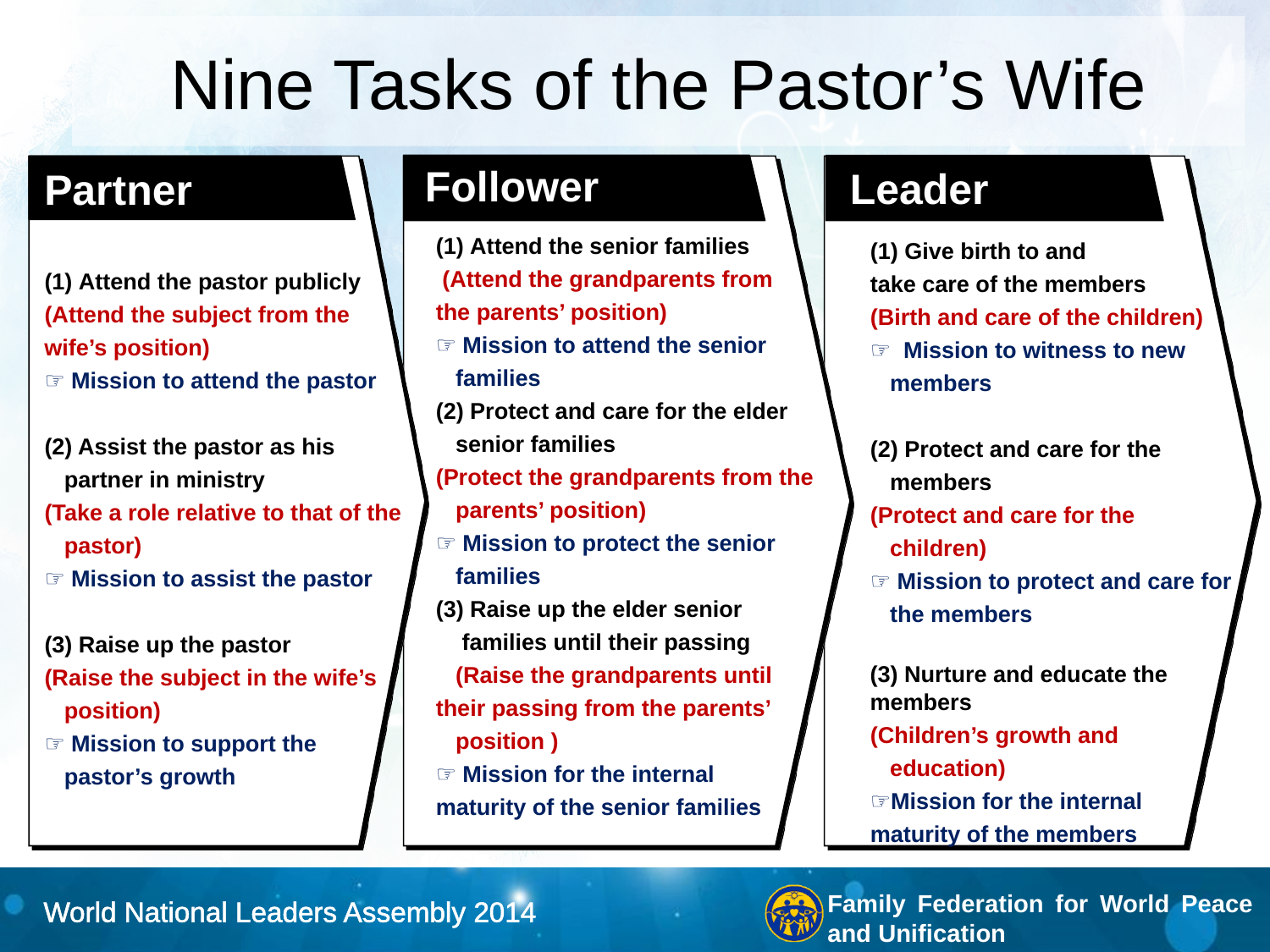

# Nine Tasks of the Pastor’s Wife

Follower
Leader
Partner
(1) Attend the senior families
 (Attend the grandparents from
the parents’ position)
☞ Mission to attend the senior families
(2) Protect and care for the elder senior families
(Protect the grandparents from the parents’ position)
☞ Mission to protect the senior families
(3) Raise up the elder senior
 families until their passing
(Raise the grandparents until
their passing from the parents’ position )
☞ Mission for the internal
maturity of the senior families
(1) Give birth to and
take care of the members
(Birth and care of the children)
☞  Mission to witness to new members

(2) Protect and care for the members
(Protect and care for the children)
☞ Mission to protect and care for the members

(3) Nurture and educate the members
(Children’s growth and education)
☞Mission for the internal
maturity of the members

(1) Attend the pastor publicly
(Attend the subject from the wife’s position)
☞ Mission to attend the pastor

(2) Assist the pastor as his partner in ministry
(Take a role relative to that of the pastor)
☞ Mission to assist the pastor

(3) Raise up the pastor
(Raise the subject in the wife’s position)
☞ Mission to support the pastor’s growth